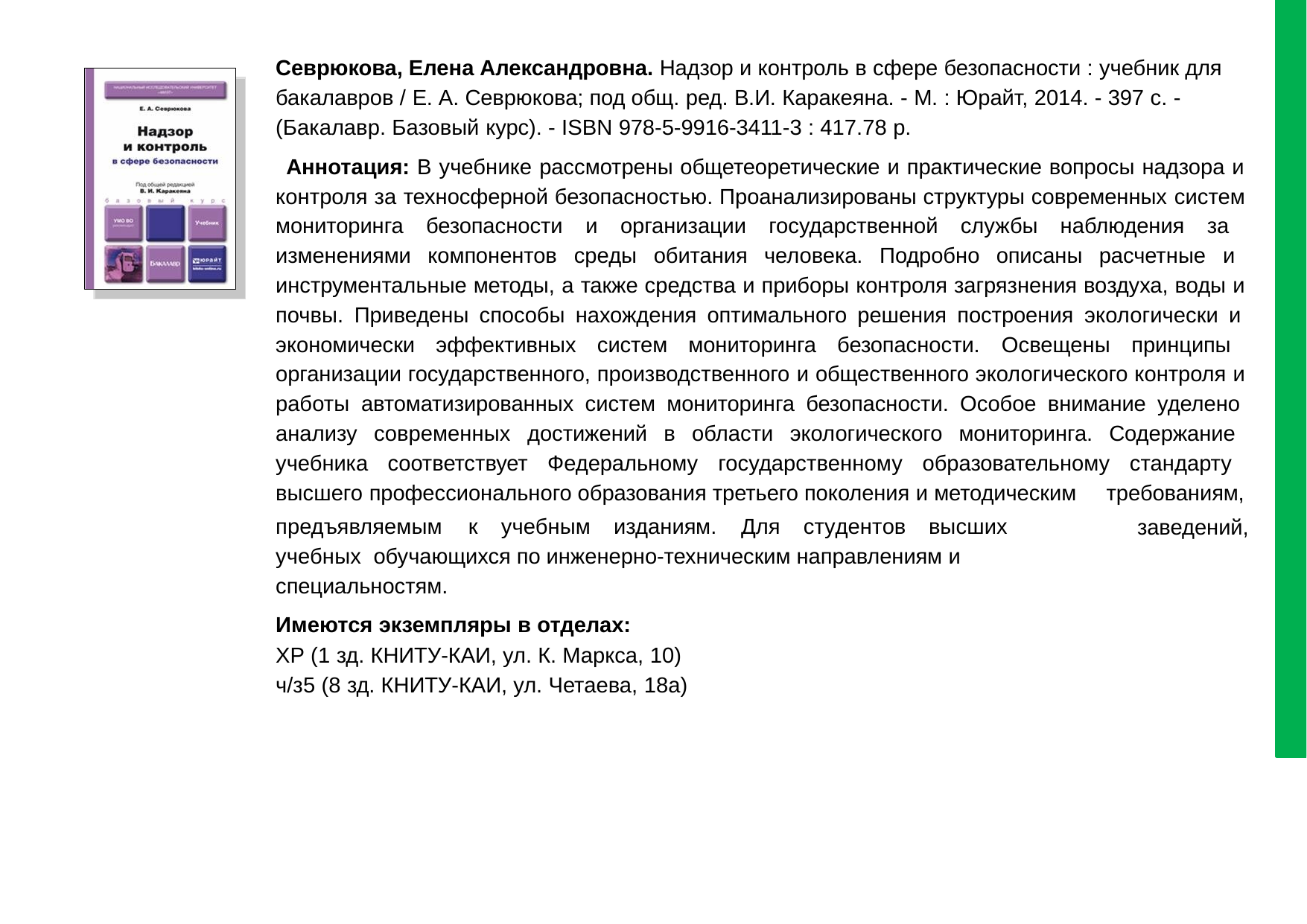

Севрюкова, Елена Александровна. Надзор и контроль в сфере безопасности : учебник для  бакалавров / Е. А. Севрюкова; под общ. ред. В.И. Каракеяна. - М. : Юрайт, 2014. - 397 с. -  (Бакалавр. Базовый курс). - ISBN 978-5-9916-3411-3 : 417.78 р.
Аннотация: В учебнике рассмотрены общетеоретические и практические вопросы надзора и  контроля за техносферной безопасностью. Проанализированы структуры современных систем  мониторинга безопасности и организации государственной службы наблюдения за  изменениями компонентов среды обитания человека. Подробно описаны расчетные и  инструментальные методы, а также средства и приборы контроля загрязнения воздуха, воды и  почвы. Приведены способы нахождения оптимального решения построения экологически и  экономически эффективных систем мониторинга безопасности. Освещены принципы  организации государственного, производственного и общественного экологического контроля и  работы автоматизированных систем мониторинга безопасности. Особое внимание уделено  анализу современных достижений в области экологического мониторинга. Содержание  учебника соответствует Федеральному государственному образовательному стандарту  высшего профессионального образования третьего поколения и методическим    требованиям,

предъявляемым	к	учебным	изданиям.	Для	студентов	высших	учебных  обучающихся по инженерно-техническим направлениям и специальностям.
Имеются экземпляры в отделах:
ХР (1 зд. КНИТУ-КАИ, ул. К. Маркса, 10)
ч/з5 (8 зд. КНИТУ-КАИ, ул. Четаева, 18а)
заведений,